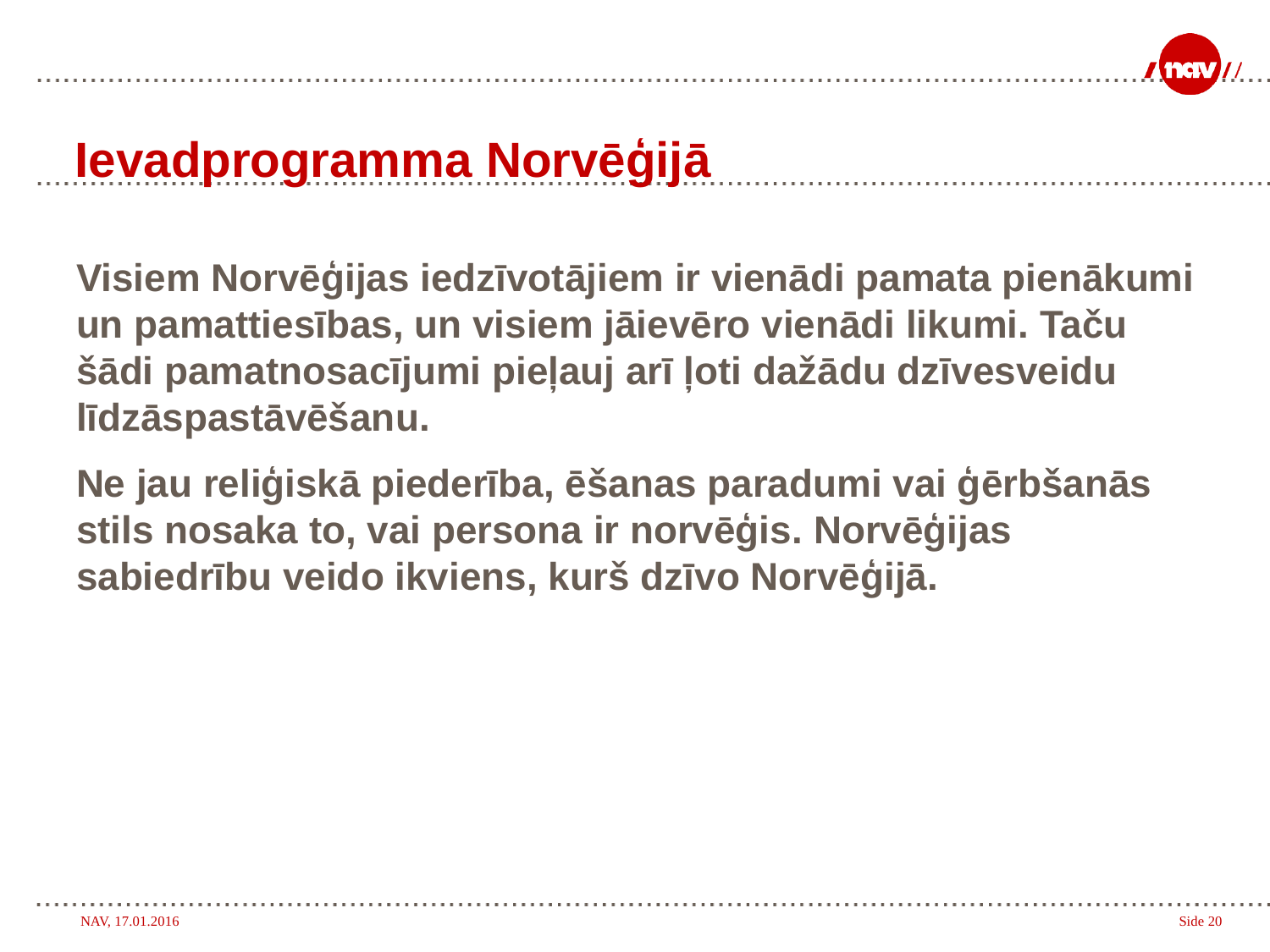

# Ievadprogramma Norvēģijā
Visiem Norvēģijas iedzīvotājiem ir vienādi pamata pienākumi un pamattiesības, un visiem jāievēro vienādi likumi. Taču šādi pamatnosacījumi pieļauj arī ļoti dažādu dzīvesveidu līdzāspastāvēšanu.
Ne jau reliģiskā piederība, ēšanas paradumi vai ģērbšanās stils nosaka to, vai persona ir norvēģis. Norvēģijas sabiedrību veido ikviens, kurš dzīvo Norvēģijā.